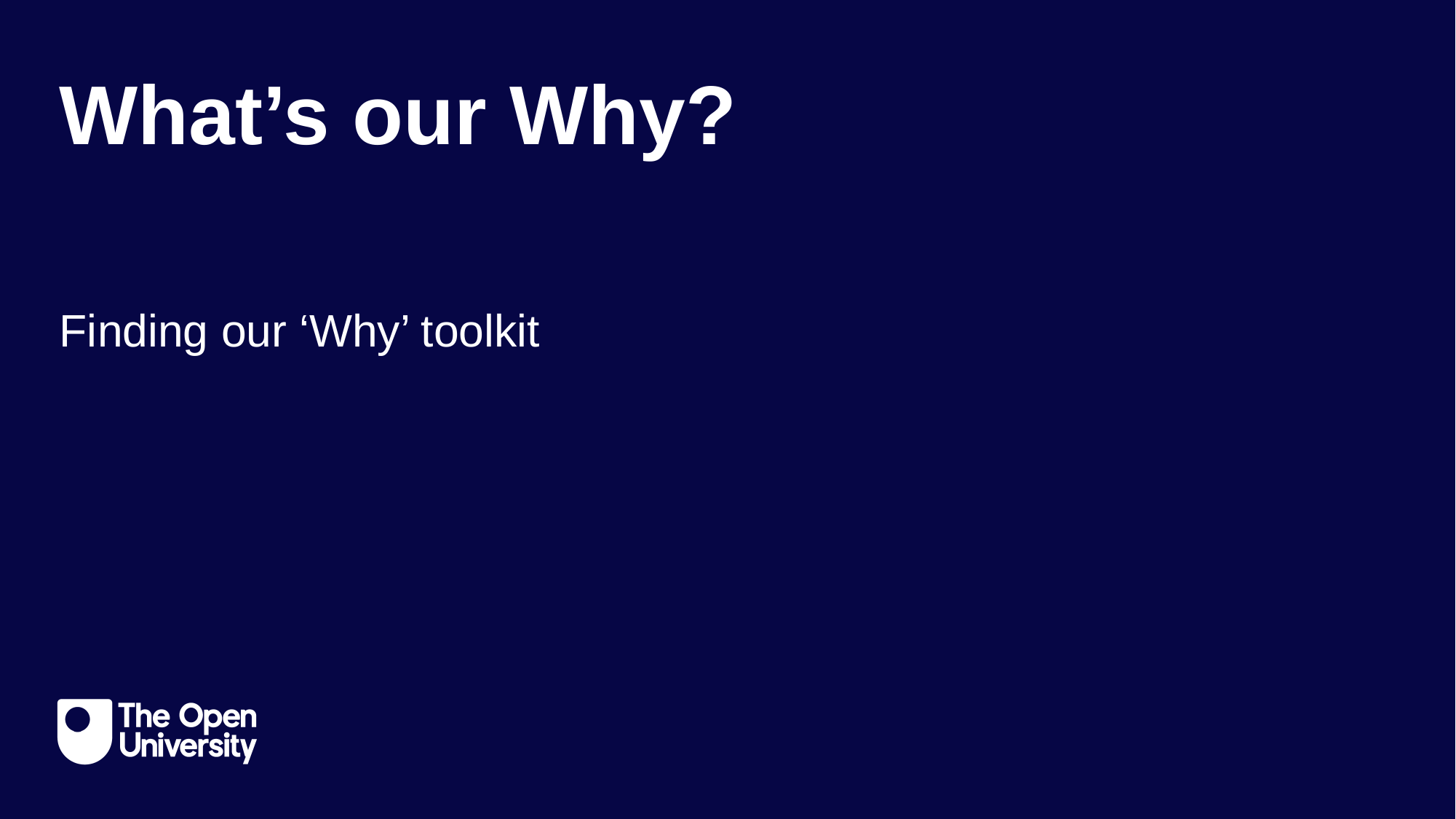

Intro Slide
What’s our Why?
Finding our ‘Why’ toolkit